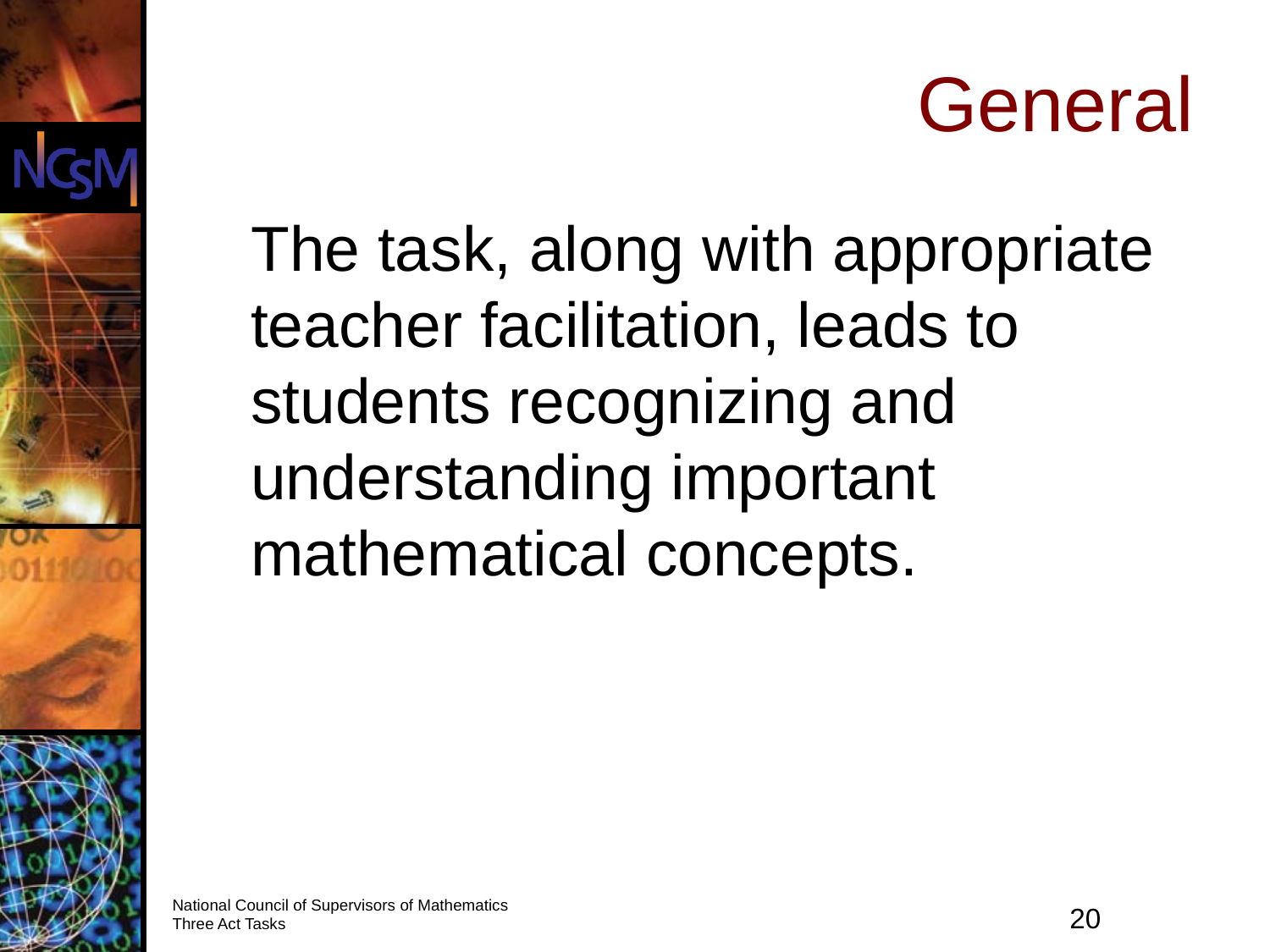

General
	The task, along with appropriate teacher facilitation, leads to students recognizing and understanding important mathematical concepts.